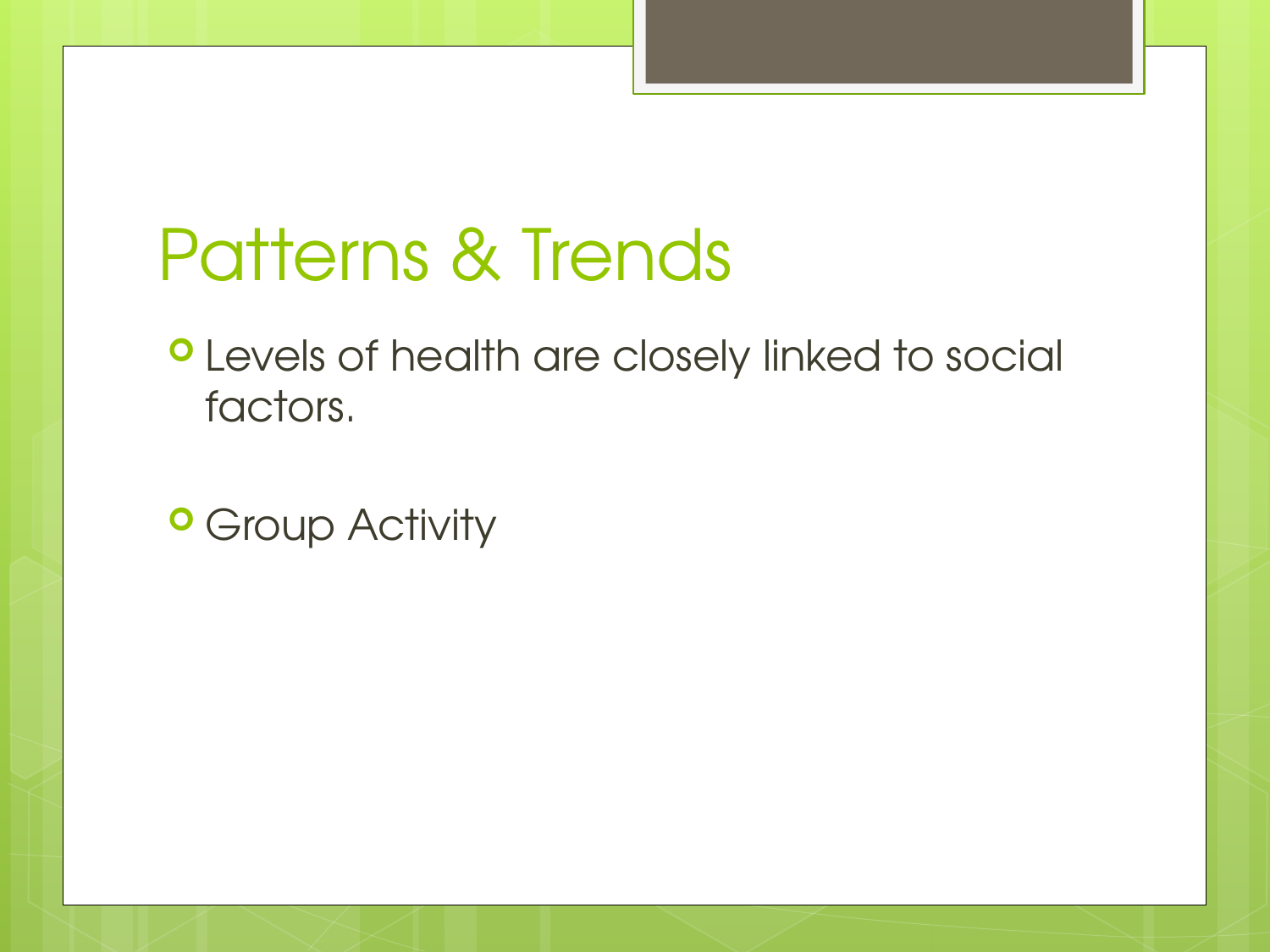

# Patterns & Trends
Levels of health are closely linked to social factors.

Group Activity